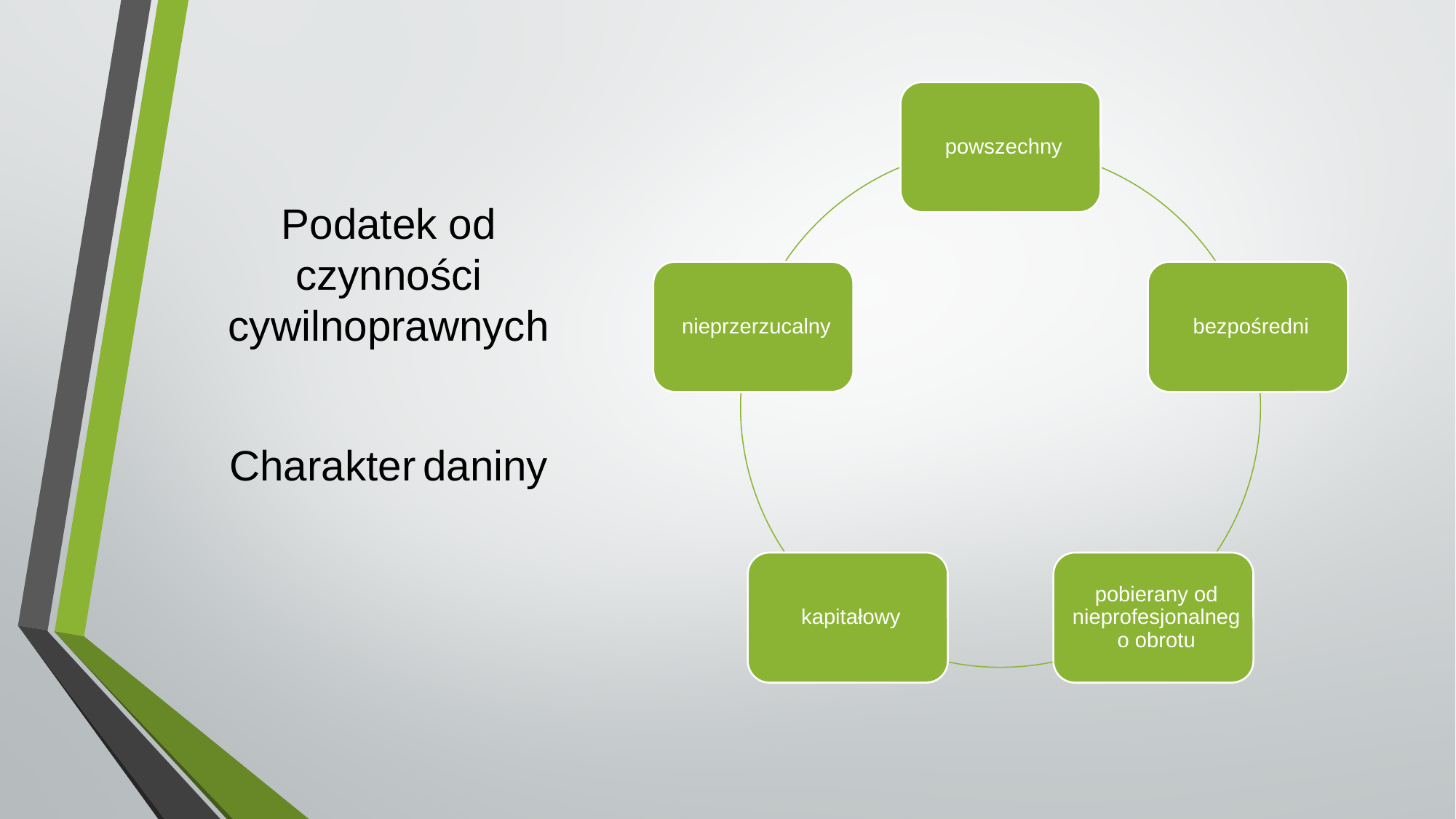

powszechny
bezpośredni
pobierany od nieprofesjonalnego obrotu
kapitałowy
nieprzerzucalny
# Podatek od czynności cywilnoprawnych
Charakter daniny